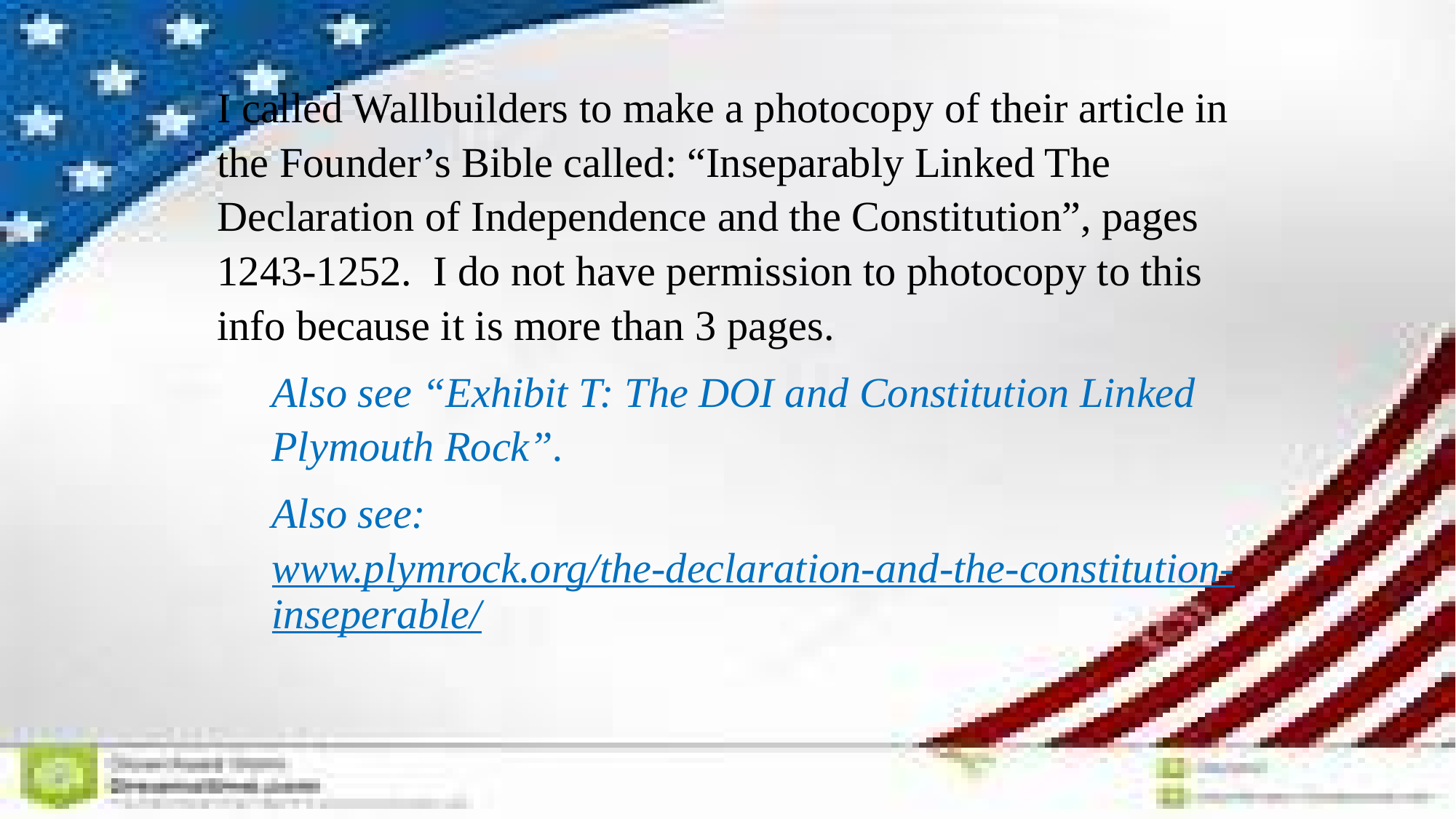

I called Wallbuilders to make a photocopy of their article in the Founder’s Bible called: “Inseparably Linked The Declaration of Independence and the Constitution”, pages 1243-1252.  I do not have permission to photocopy to this info because it is more than 3 pages.
Also see “Exhibit T: The DOI and Constitution Linked Plymouth Rock”.
Also see: www.plymrock.org/the-declaration-and-the-constitution-inseperable/